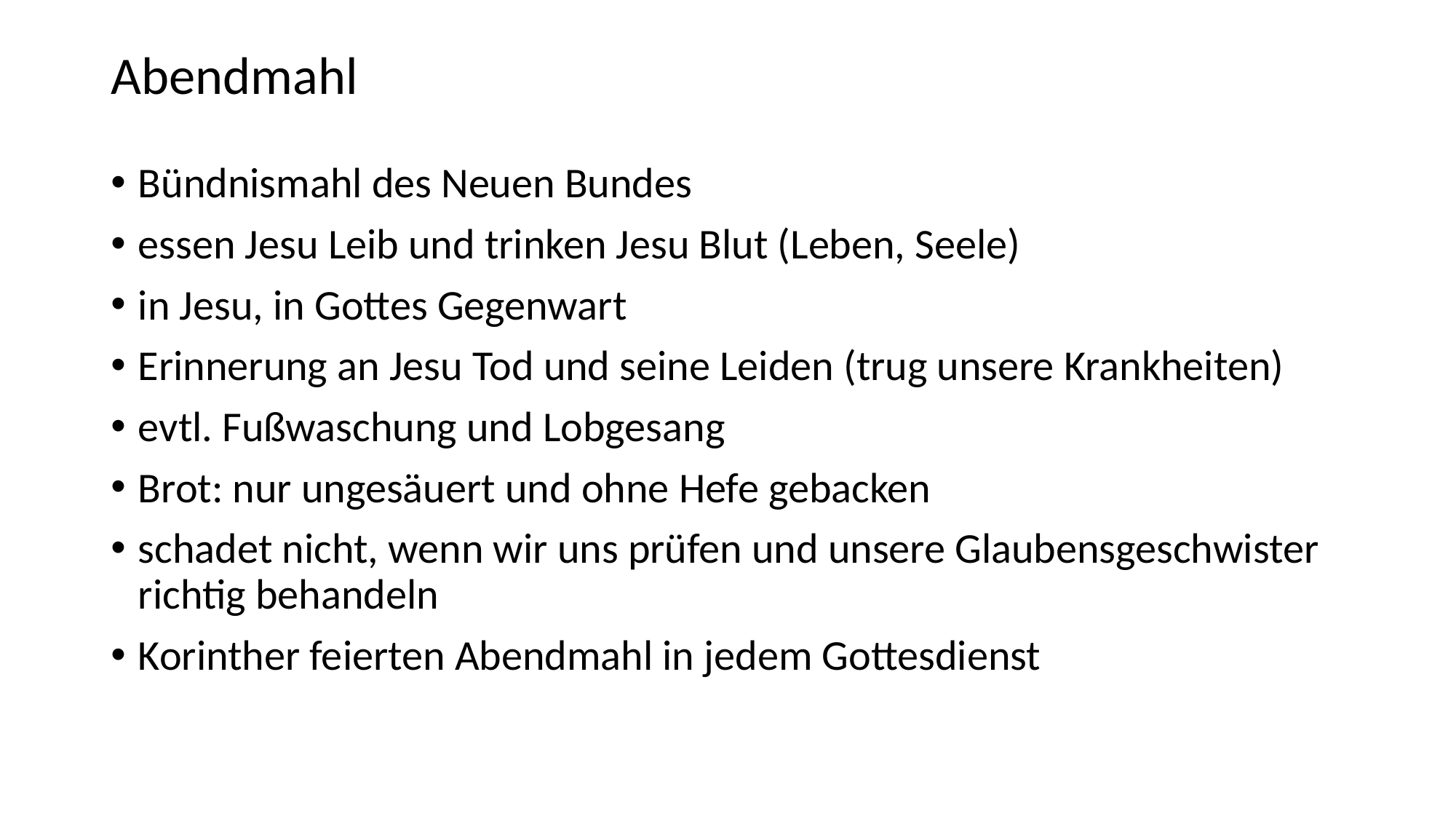

# Abendmahl
Bündnismahl des Neuen Bundes
essen Jesu Leib und trinken Jesu Blut (Leben, Seele)
in Jesu, in Gottes Gegenwart
Erinnerung an Jesu Tod und seine Leiden (trug unsere Krankheiten)
evtl. Fußwaschung und Lobgesang
Brot: nur ungesäuert und ohne Hefe gebacken
schadet nicht, wenn wir uns prüfen und unsere Glaubensgeschwister richtig behandeln
Korinther feierten Abendmahl in jedem Gottesdienst